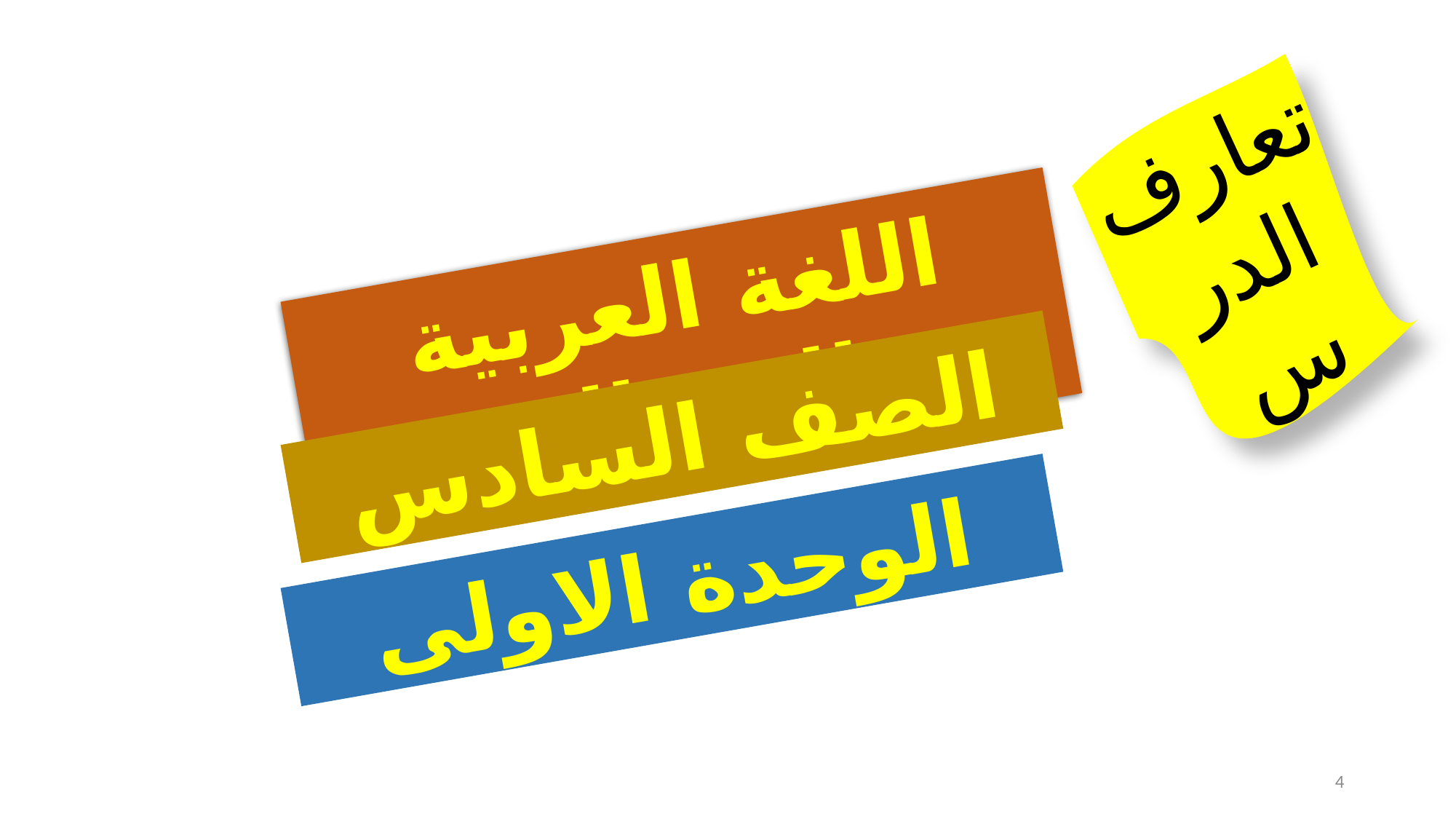

تعارف الدرس
اللغة العربية الاتصالية
الصف السادس
الوحدة الاولى
4